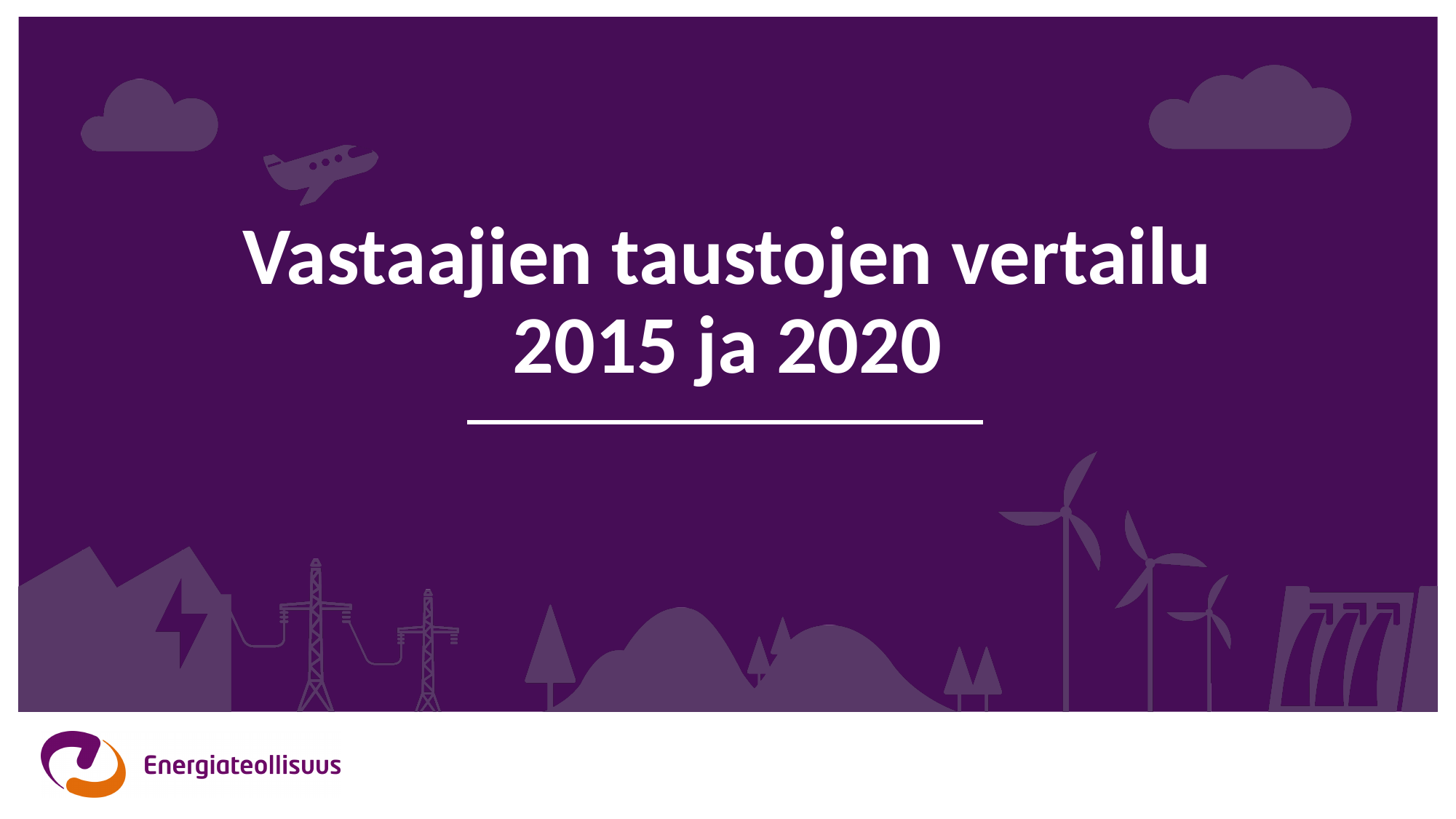

# Vastaajien taustojen vertailu 2015 ja 2020